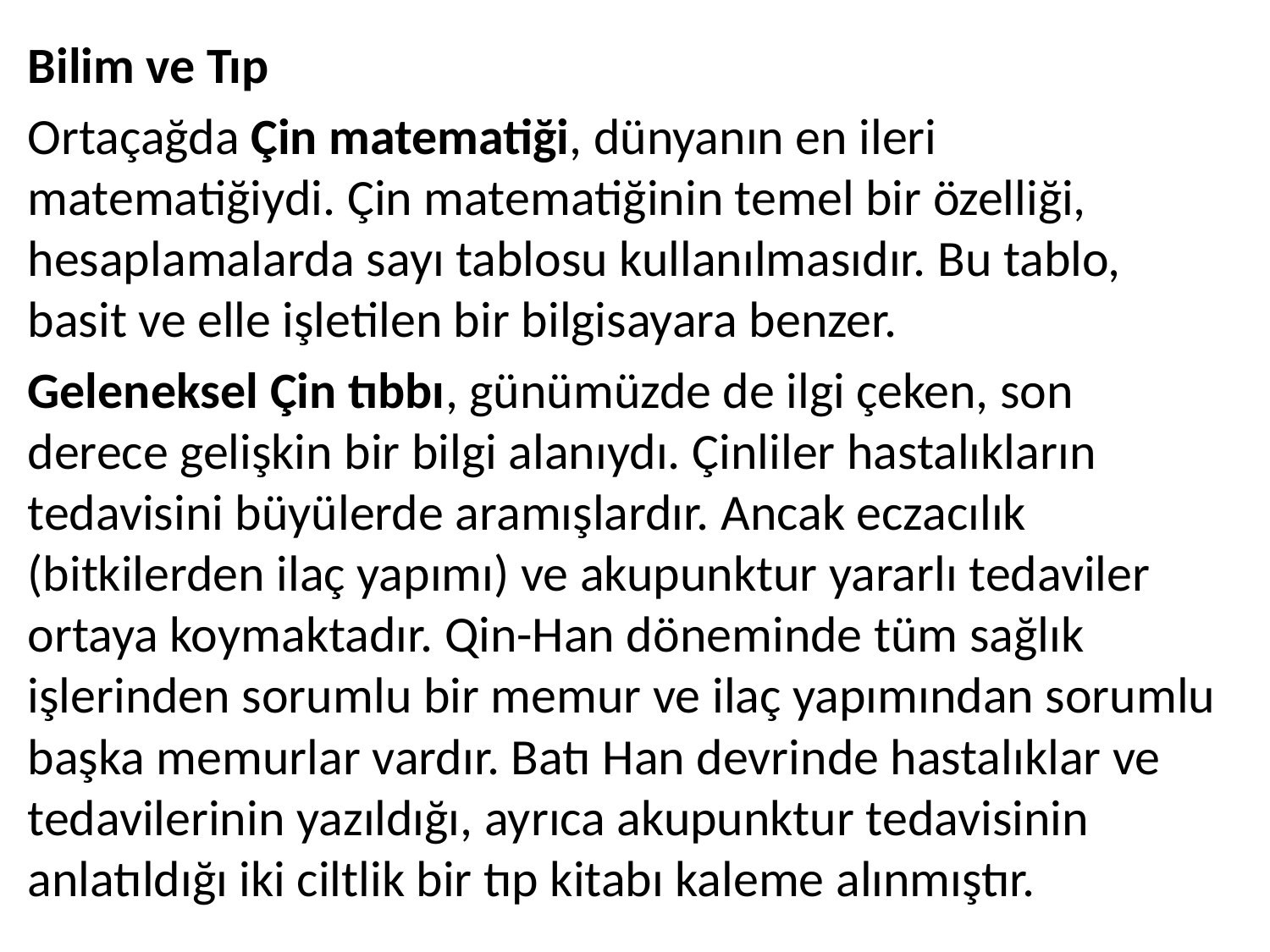

Bilim ve Tıp
Ortaçağda Çin matematiği, dünyanın en ileri matematiğiydi. Çin matematiğinin temel bir özelliği, hesaplamalarda sayı tablosu kullanılmasıdır. Bu tablo, basit ve elle işletilen bir bilgisayara benzer.
Geleneksel Çin tıbbı, günümüzde de ilgi çeken, son derece gelişkin bir bilgi alanıydı. Çinliler hastalıkların tedavisini büyülerde aramışlardır. Ancak eczacılık (bitkilerden ilaç yapımı) ve akupunktur yararlı tedaviler ortaya koymaktadır. Qin-Han döneminde tüm sağlık işlerinden sorumlu bir memur ve ilaç yapımından sorumlu başka memurlar vardır. Batı Han devrinde hastalıklar ve tedavilerinin yazıldığı, ayrıca akupunktur tedavisinin anlatıldığı iki ciltlik bir tıp kitabı kaleme alınmıştır.